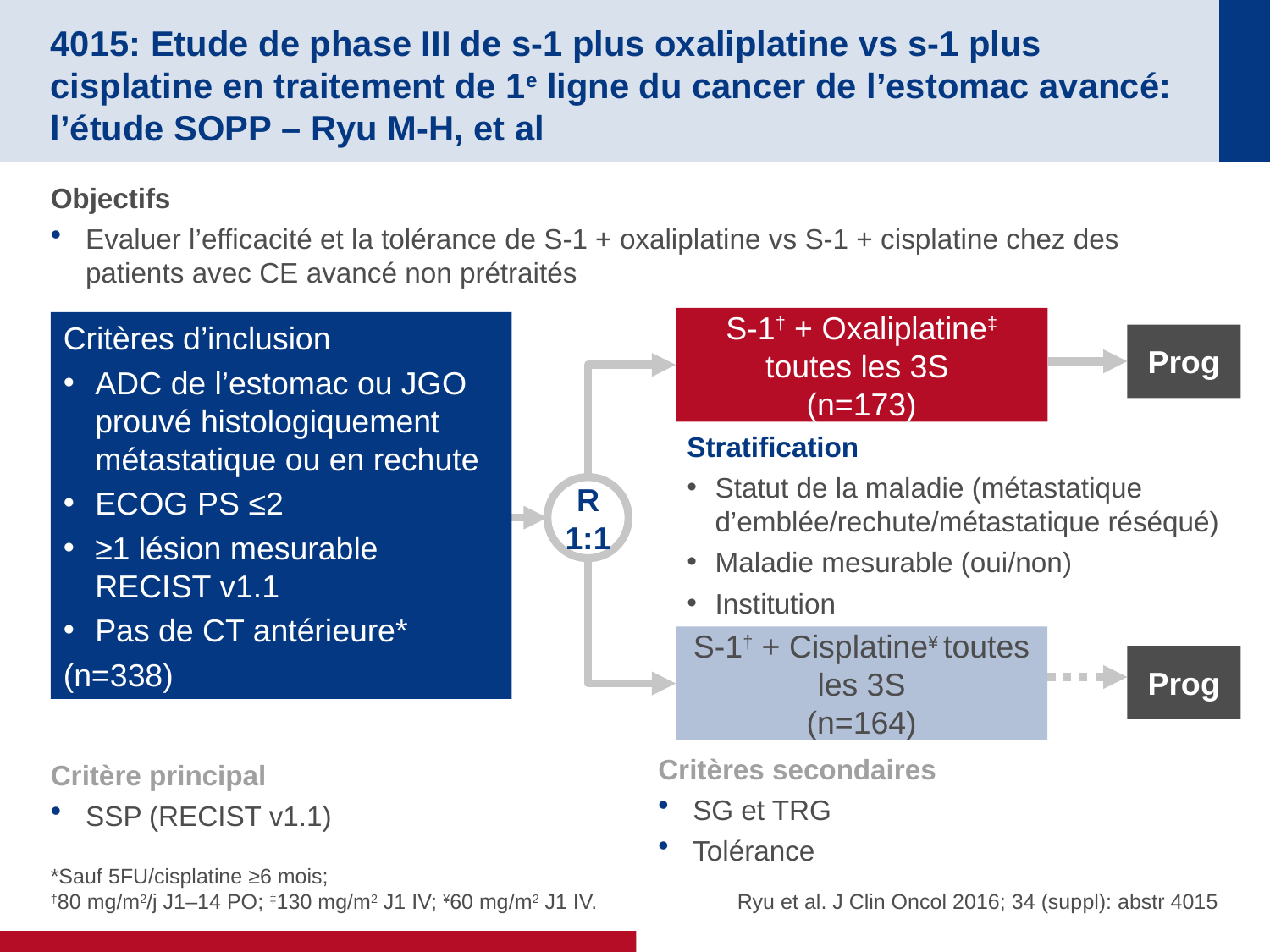

# 4015: Etude de phase III de s-1 plus oxaliplatine vs s-1 plus cisplatine en traitement de 1e ligne du cancer de l’estomac avancé: l’étude SOPP – Ryu M-H, et al
Objectifs
Evaluer l’efficacité et la tolérance de S-1 + oxaliplatine vs S-1 + cisplatine chez des patients avec CE avancé non prétraités
S-1† + Oxaliplatine‡ toutes les 3S
(n=173)
Critères d’inclusion
ADC de l’estomac ou JGO prouvé histologiquement métastatique ou en rechute
ECOG PS ≤2
≥1 lésion mesurable RECIST v1.1
Pas de CT antérieure*
(n=338)
Prog
Stratification
Statut de la maladie (métastatique d’emblée/rechute/métastatique réséqué)
Maladie mesurable (oui/non)
Institution
R
1:1
S-1† + Cisplatine¥ toutes les 3S
(n=164)
Prog
Critères secondaires
SG et TRG
Tolérance
Critère principal
SSP (RECIST v1.1)
 Ryu et al. J Clin Oncol 2016; 34 (suppl): abstr 4015
*Sauf 5FU/cisplatine ≥6 mois;
†80 mg/m2/j J1–14 PO; ‡130 mg/m2 J1 IV; ¥60 mg/m2 J1 IV.